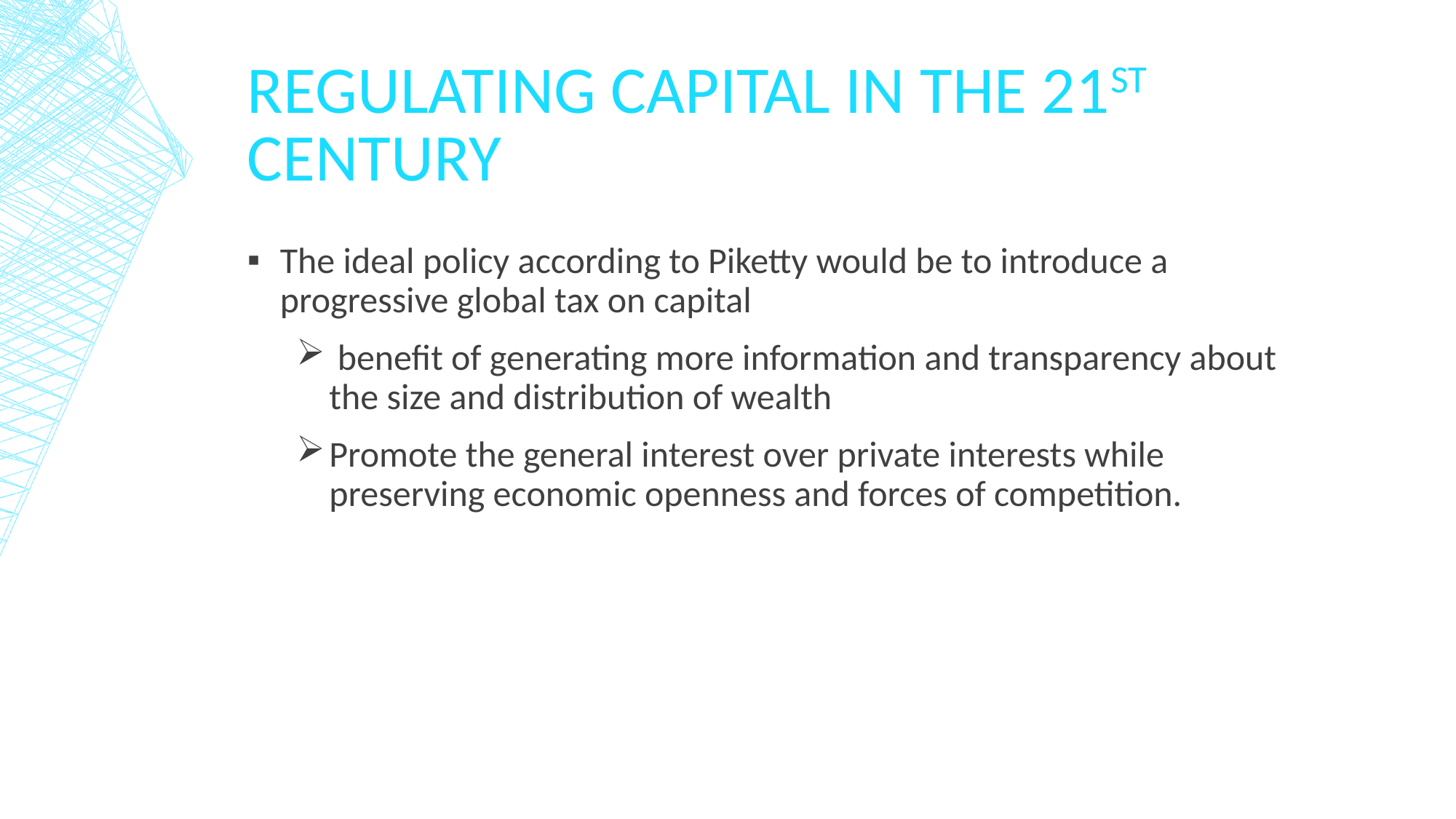

# Regulating Capital in the 21st Century
The ideal policy according to Piketty would be to introduce a progressive global tax on capital
 benefit of generating more information and transparency about the size and distribution of wealth
Promote the general interest over private interests while preserving economic openness and forces of competition.